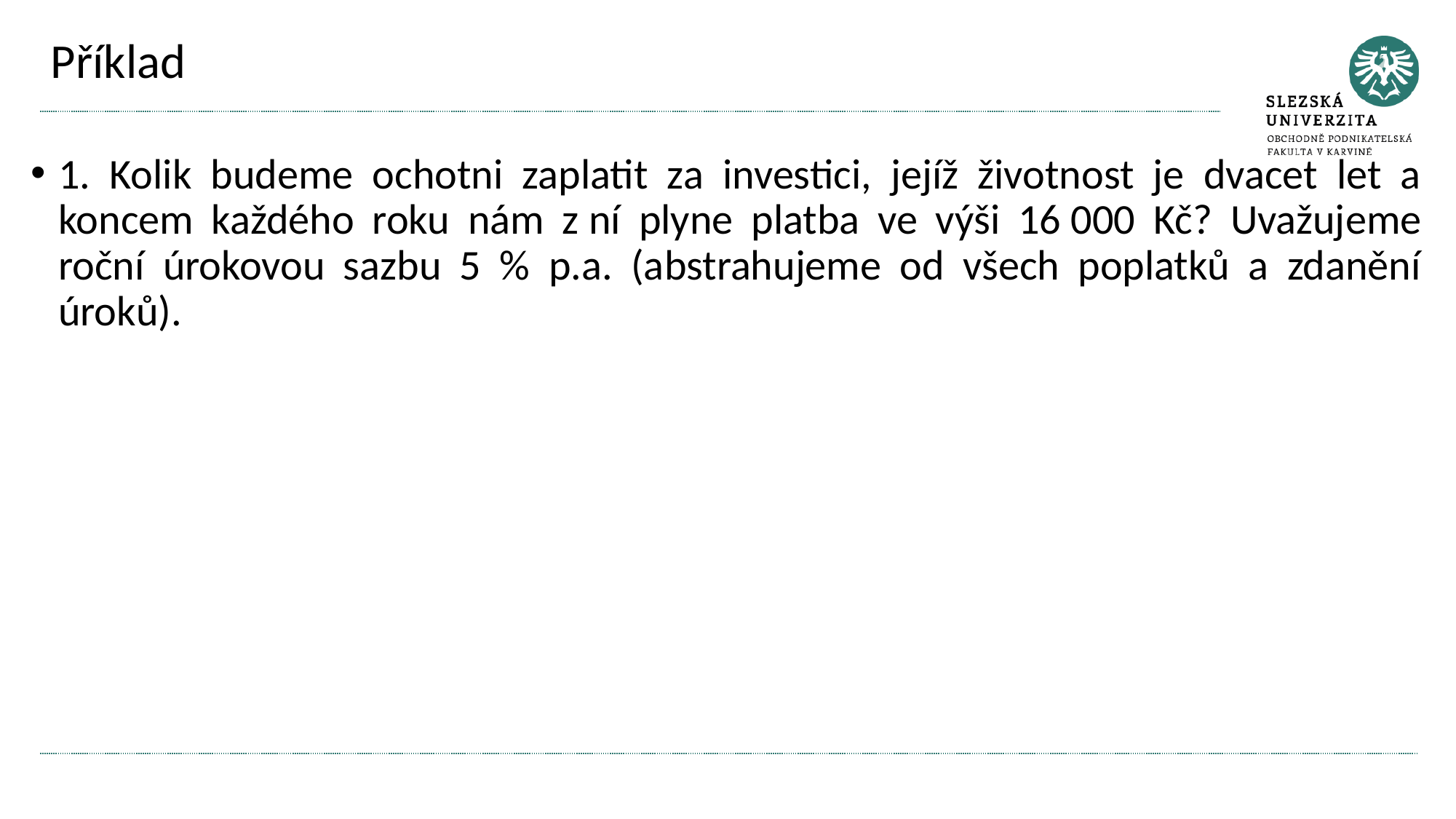

# Příklad
1. Kolik budeme ochotni zaplatit za investici, jejíž životnost je dvacet let a koncem každého roku nám z ní plyne platba ve výši 16 000 Kč? Uvažujeme roční úrokovou sazbu 5 % p.a. (abstrahujeme od všech poplatků a zdanění úroků).